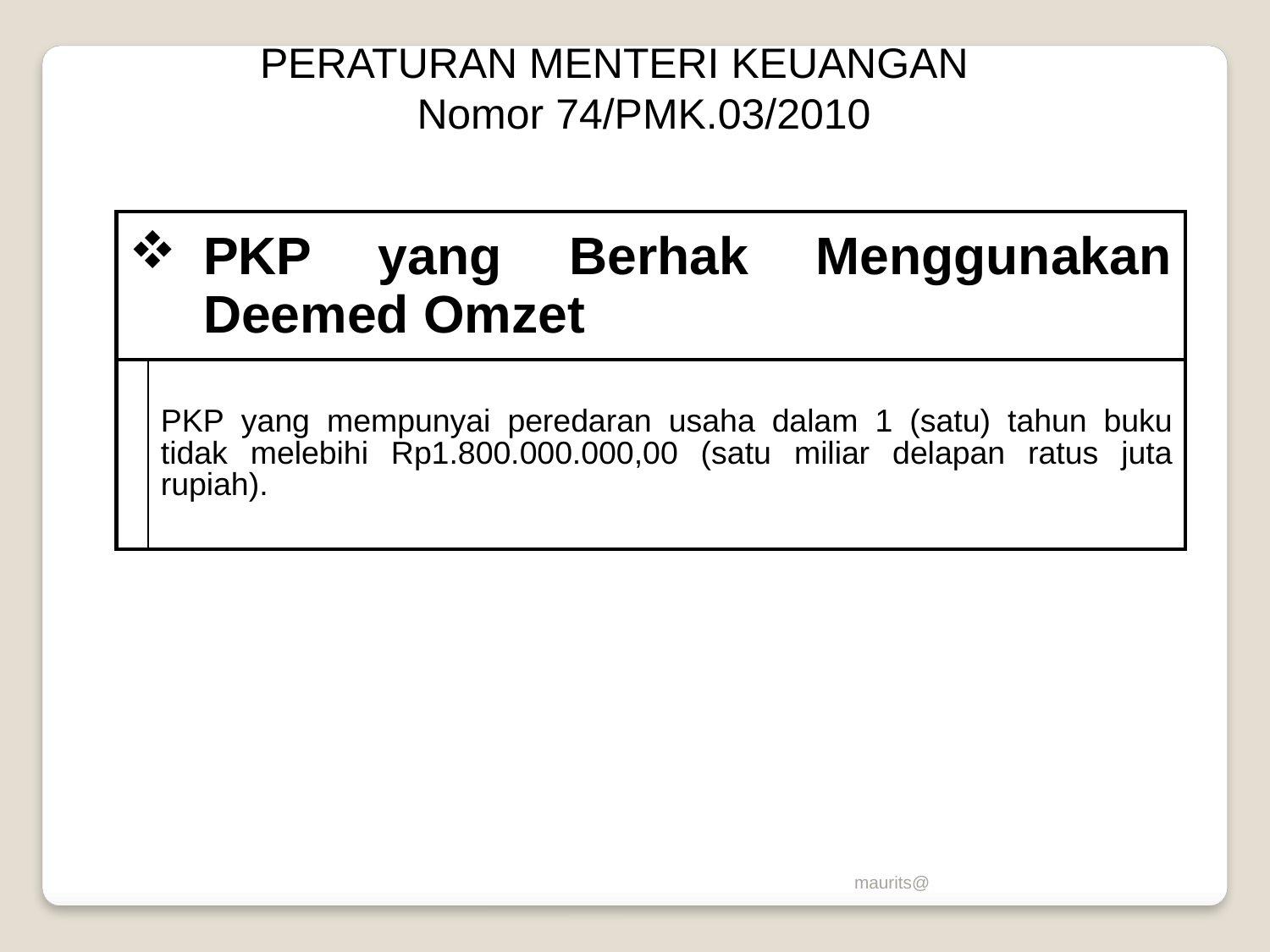

PERATURAN MENTERI KEUANGAN
Nomor 74/PMK.03/2010
| PKP yang Berhak Menggunakan Deemed Omzet |  |
| --- | --- |
|  | PKP yang mempunyai peredaran usaha dalam 1 (satu) tahun buku tidak melebihi Rp1.800.000.000,00 (satu miliar delapan ratus juta rupiah). |
maurits@